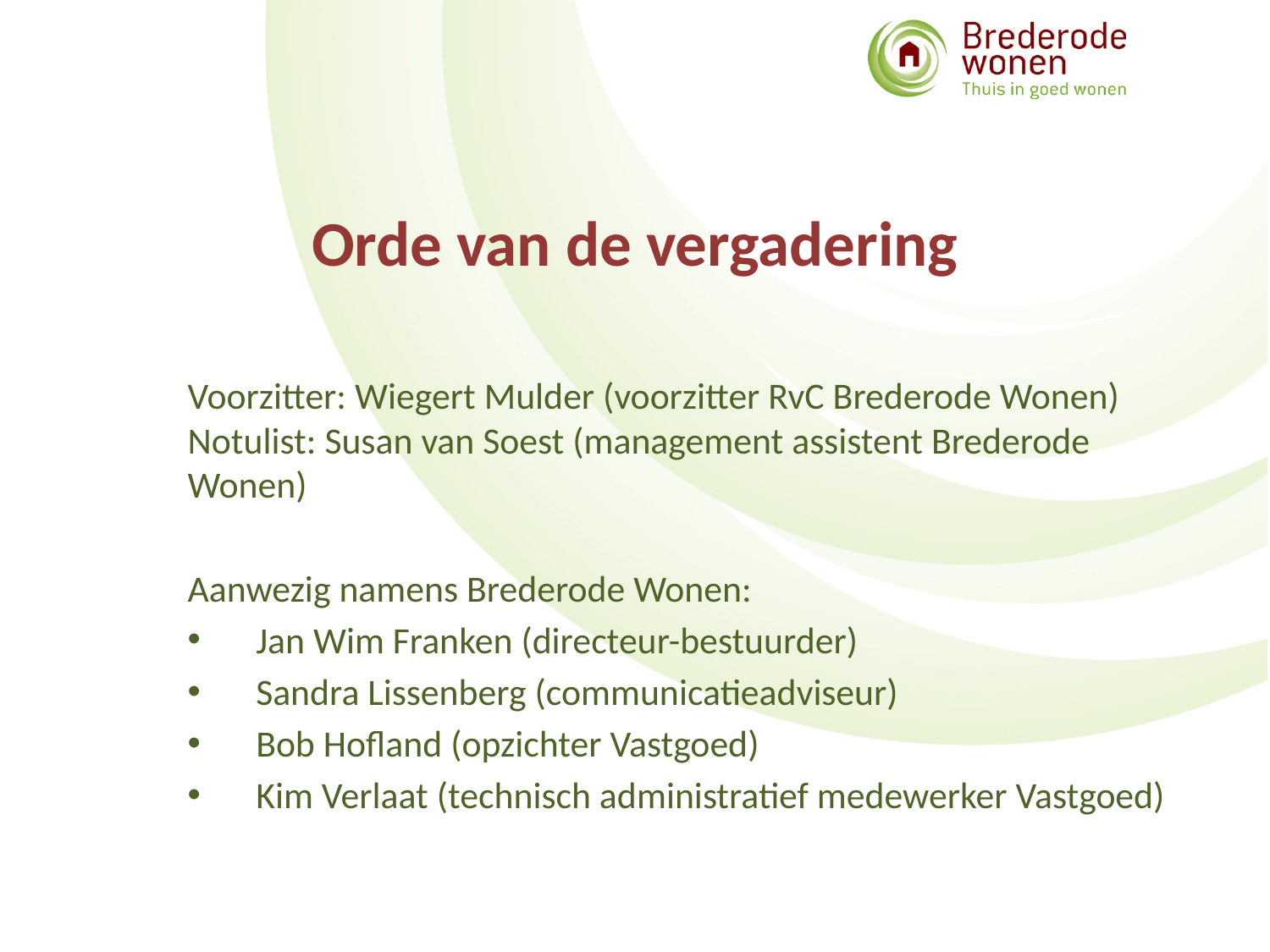

# Orde van de vergadering
Voorzitter: Wiegert Mulder (voorzitter RvC Brederode Wonen)
Notulist: Susan van Soest (management assistent Brederode Wonen)

Aanwezig namens Brederode Wonen:
Jan Wim Franken (directeur-bestuurder)
Sandra Lissenberg (communicatieadviseur)
Bob Hofland (opzichter Vastgoed)
Kim Verlaat (technisch administratief medewerker Vastgoed)